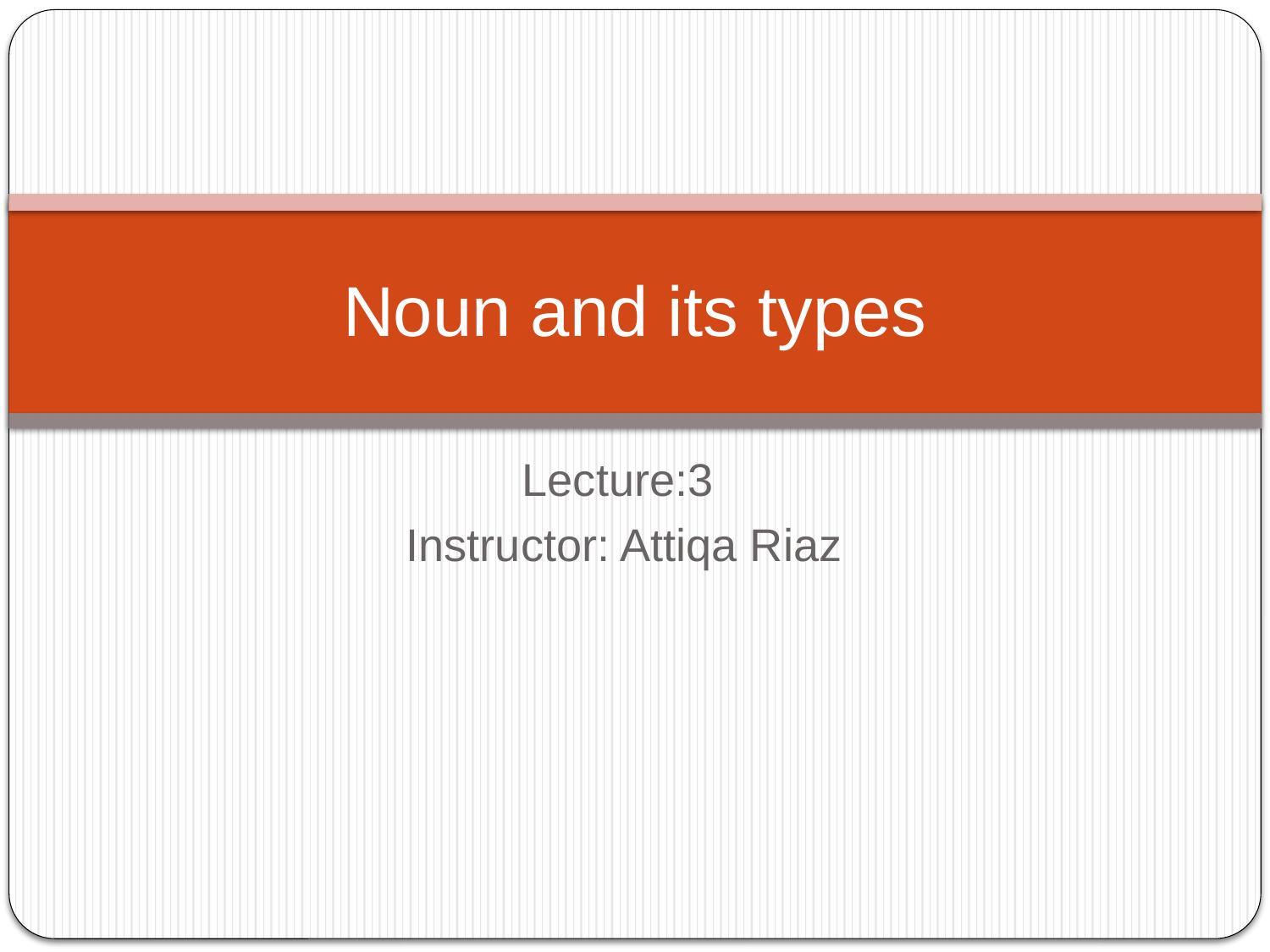

# Noun and its types
Lecture:3
Instructor: Attiqa Riaz